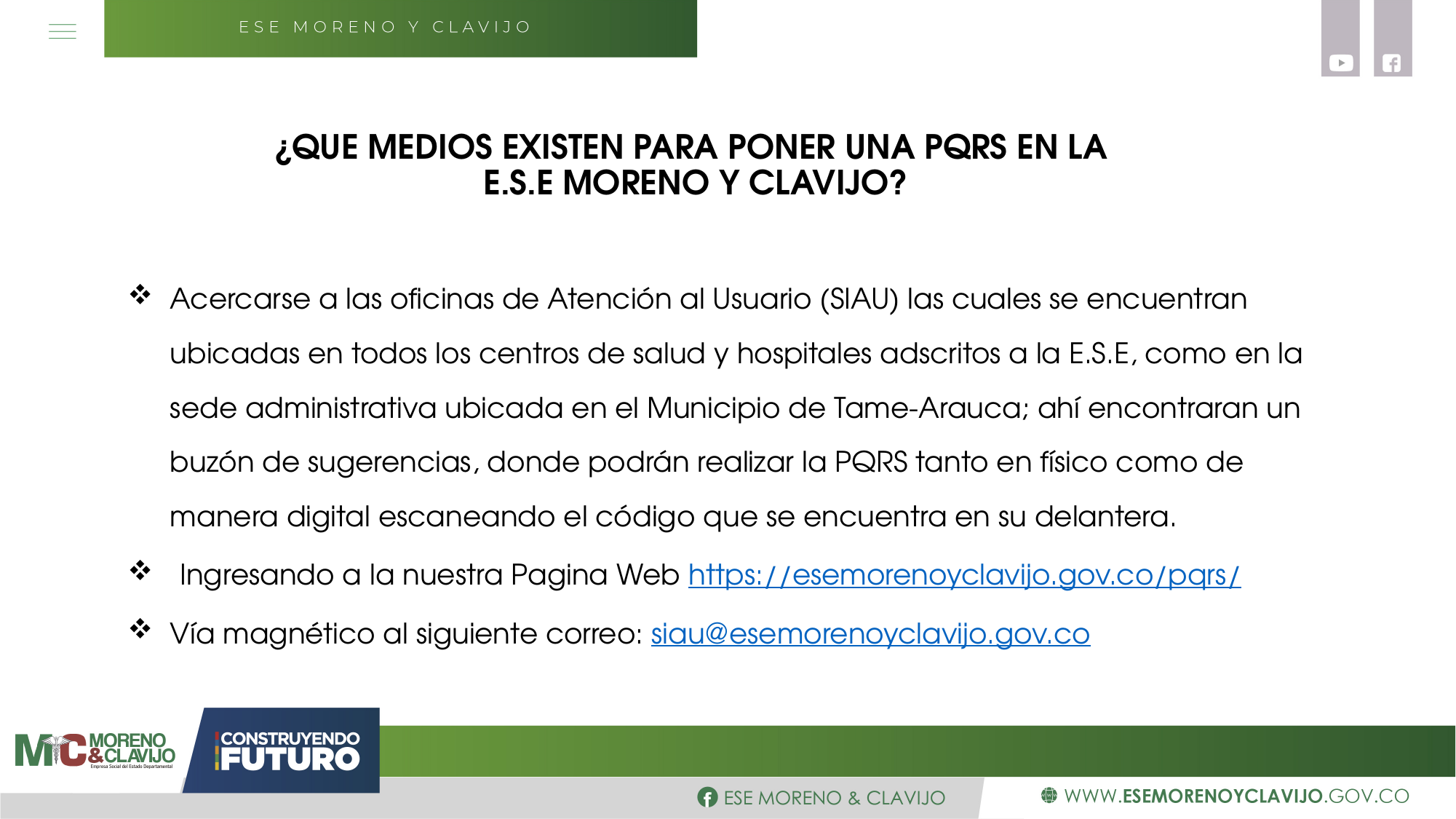

¿QUE MEDIOS EXISTEN PARA PONER UNA PQRS EN LA
E.S.E MORENO Y CLAVIJO?
Acercarse a las oficinas de Atención al Usuario (SIAU) las cuales se encuentran ubicadas en todos los centros de salud y hospitales adscritos a la E.S.E, como en la sede administrativa ubicada en el Municipio de Tame-Arauca; ahí encontraran un buzón de sugerencias, donde podrán realizar la PQRS tanto en físico como de manera digital escaneando el código que se encuentra en su delantera.
  Ingresando a la nuestra Pagina Web https://esemorenoyclavijo.gov.co/pqrs/
Vía magnético al siguiente correo: siau@esemorenoyclavijo.gov.co